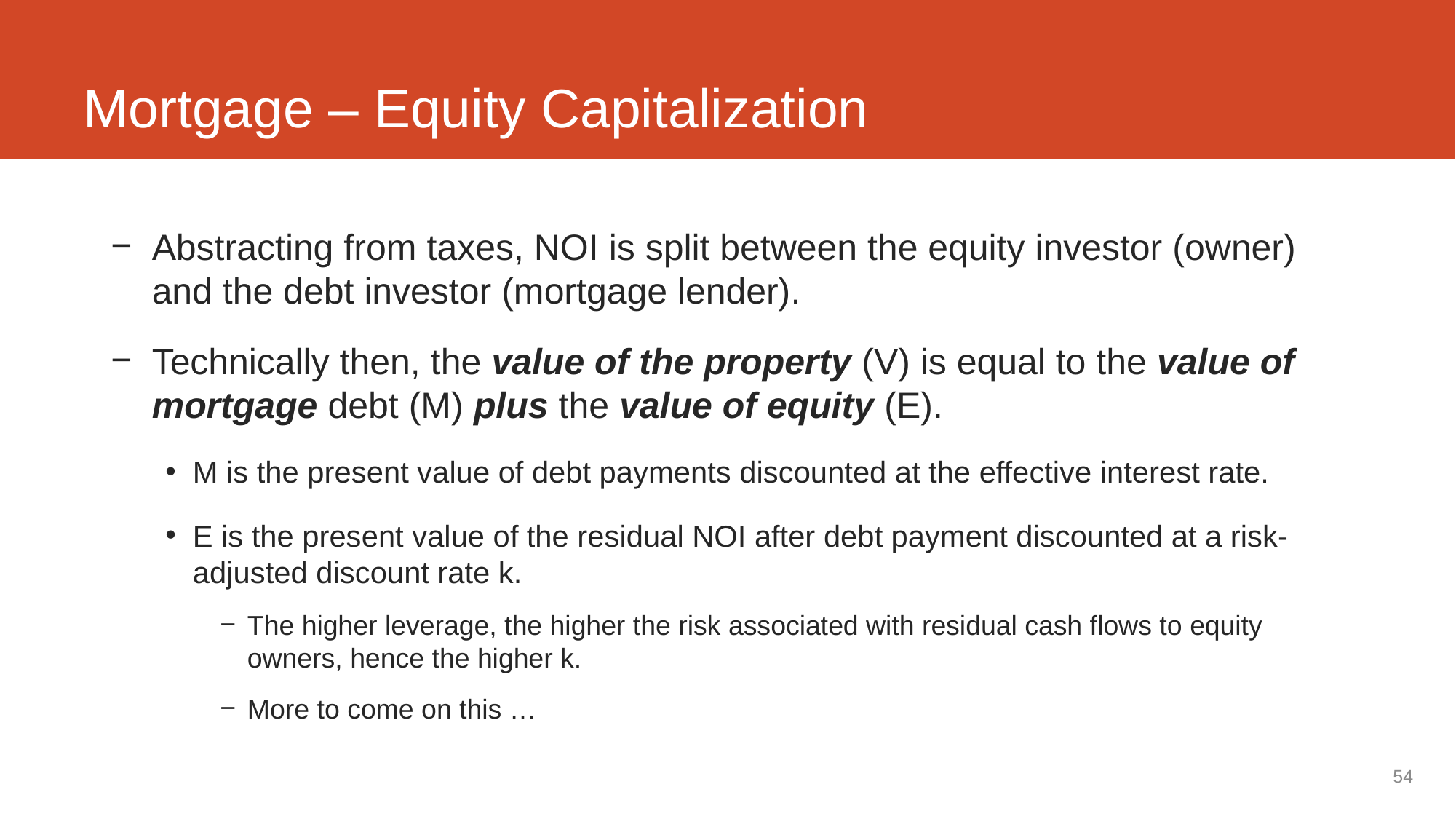

# Mortgage – Equity Capitalization
Abstracting from taxes, NOI is split between the equity investor (owner) and the debt investor (mortgage lender).
Technically then, the value of the property (V) is equal to the value of mortgage debt (M) plus the value of equity (E).
M is the present value of debt payments discounted at the effective interest rate.
E is the present value of the residual NOI after debt payment discounted at a risk-adjusted discount rate k.
The higher leverage, the higher the risk associated with residual cash flows to equity owners, hence the higher k.
More to come on this …

54